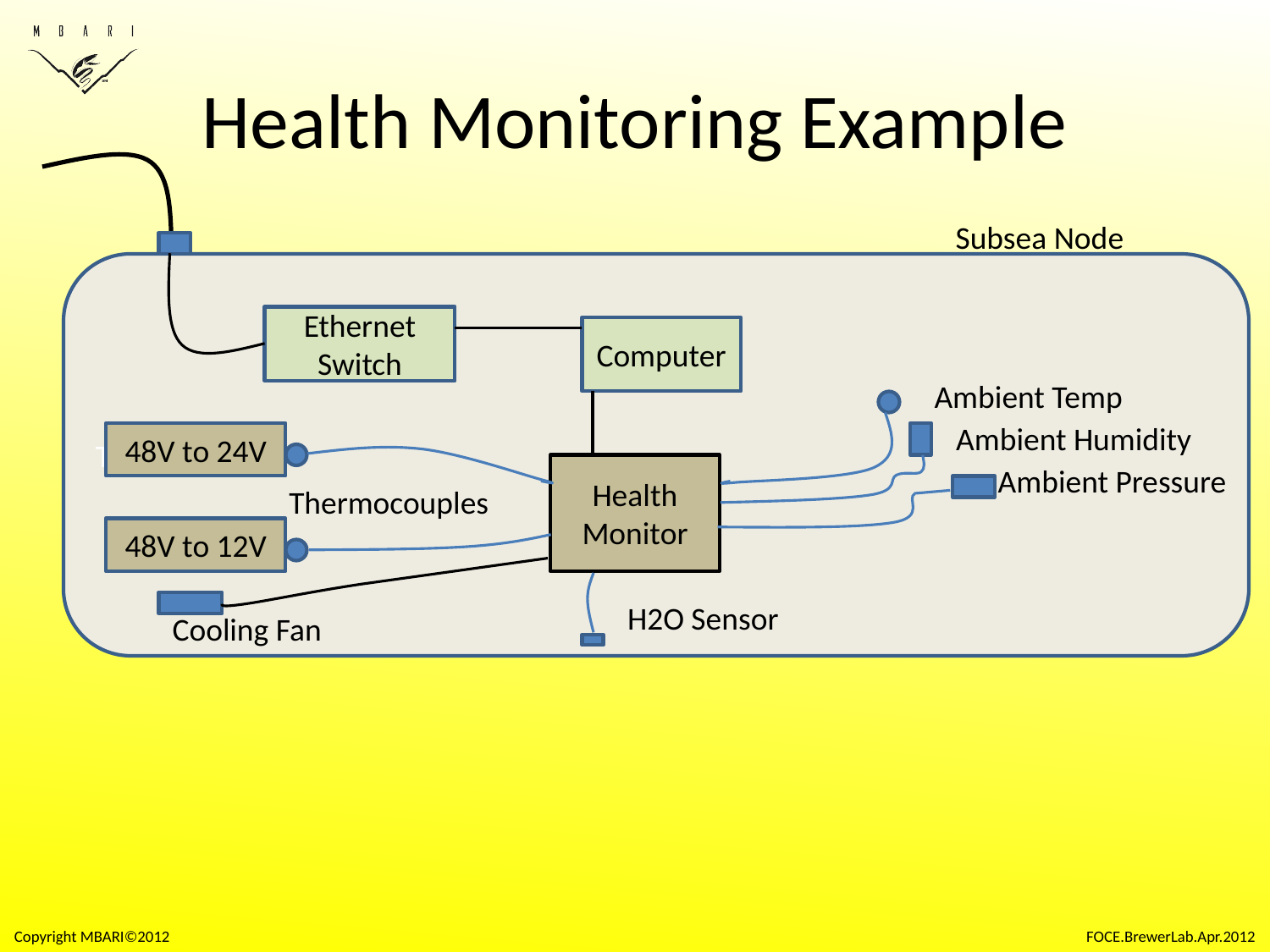

# Health Monitoring Example

Subsea Node

Thermocouple
Ethernet
Switch
Computer
Ambient Temp

Ambient Humidity
48V to 24V

Health
Monitor
Ambient Pressure

Thermocouples

48V to 12V

H2O Sensor
Cooling Fan